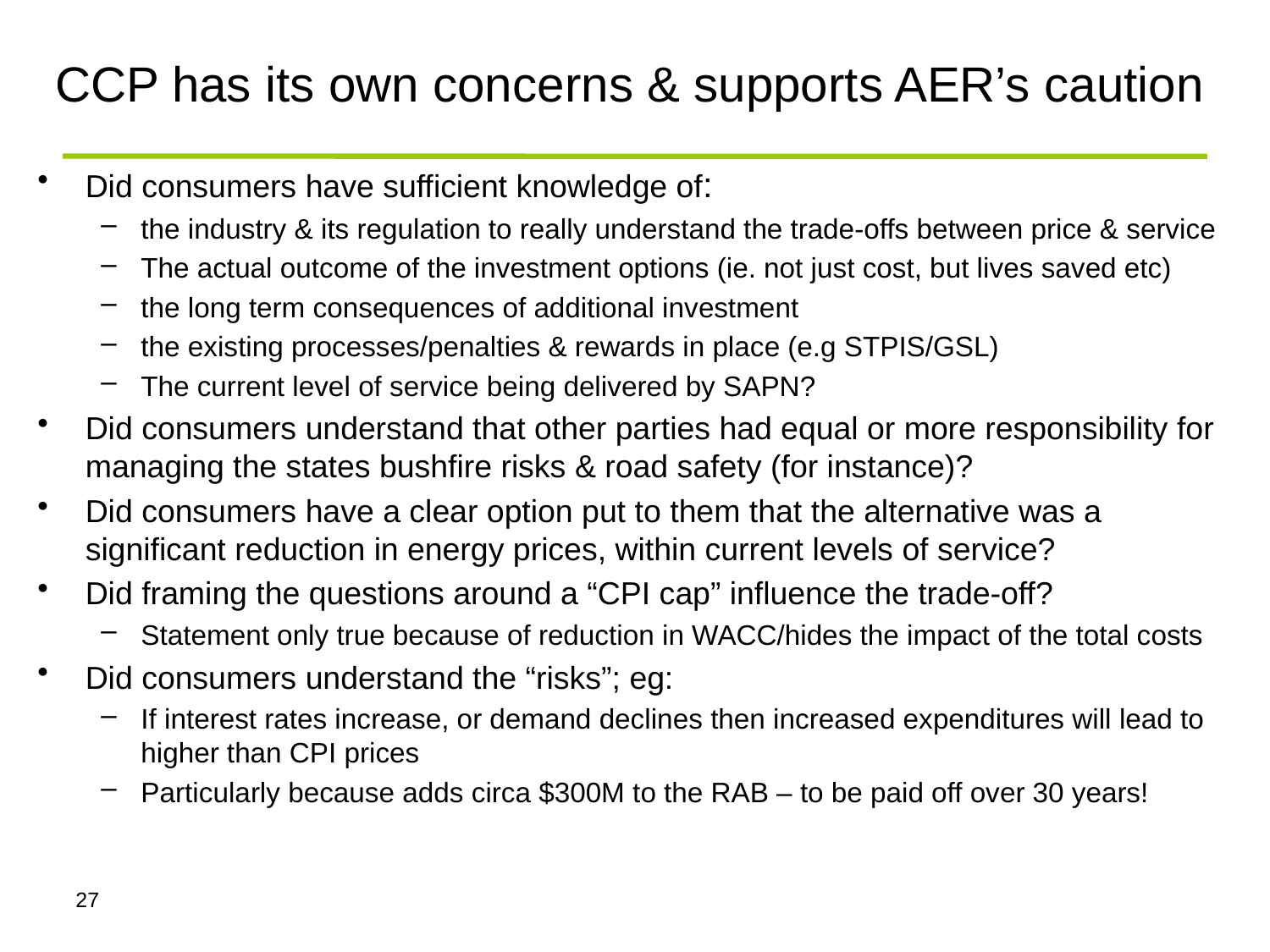

# CCP has its own concerns & supports AER’s caution
Did consumers have sufficient knowledge of:
the industry & its regulation to really understand the trade-offs between price & service
The actual outcome of the investment options (ie. not just cost, but lives saved etc)
the long term consequences of additional investment
the existing processes/penalties & rewards in place (e.g STPIS/GSL)
The current level of service being delivered by SAPN?
Did consumers understand that other parties had equal or more responsibility for managing the states bushfire risks & road safety (for instance)?
Did consumers have a clear option put to them that the alternative was a significant reduction in energy prices, within current levels of service?
Did framing the questions around a “CPI cap” influence the trade-off?
Statement only true because of reduction in WACC/hides the impact of the total costs
Did consumers understand the “risks”; eg:
If interest rates increase, or demand declines then increased expenditures will lead to higher than CPI prices
Particularly because adds circa $300M to the RAB – to be paid off over 30 years!

27